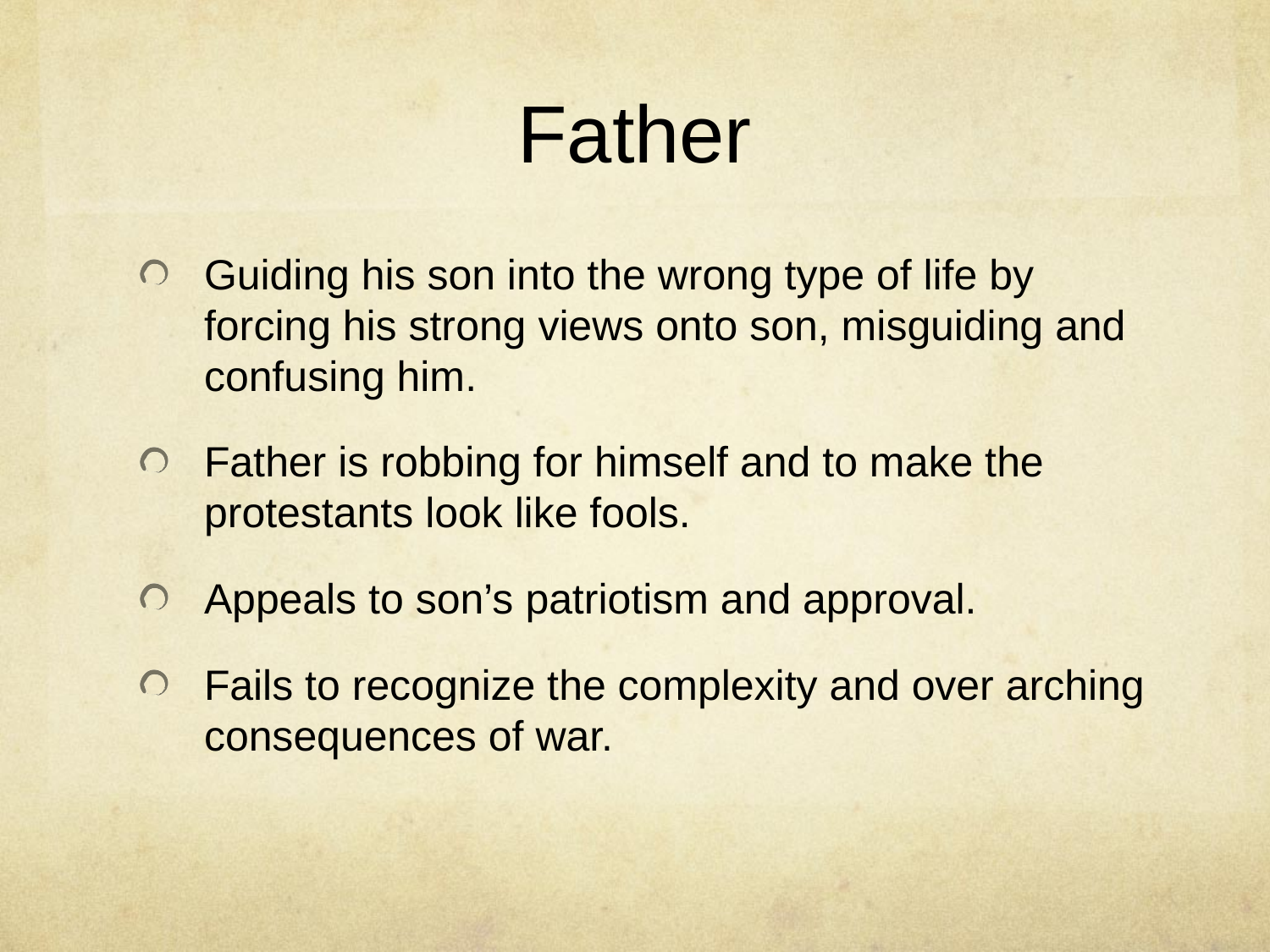

# Father
Guiding his son into the wrong type of life by forcing his strong views onto son, misguiding and confusing him.
Father is robbing for himself and to make the protestants look like fools.
Appeals to son’s patriotism and approval.
Fails to recognize the complexity and over arching consequences of war.